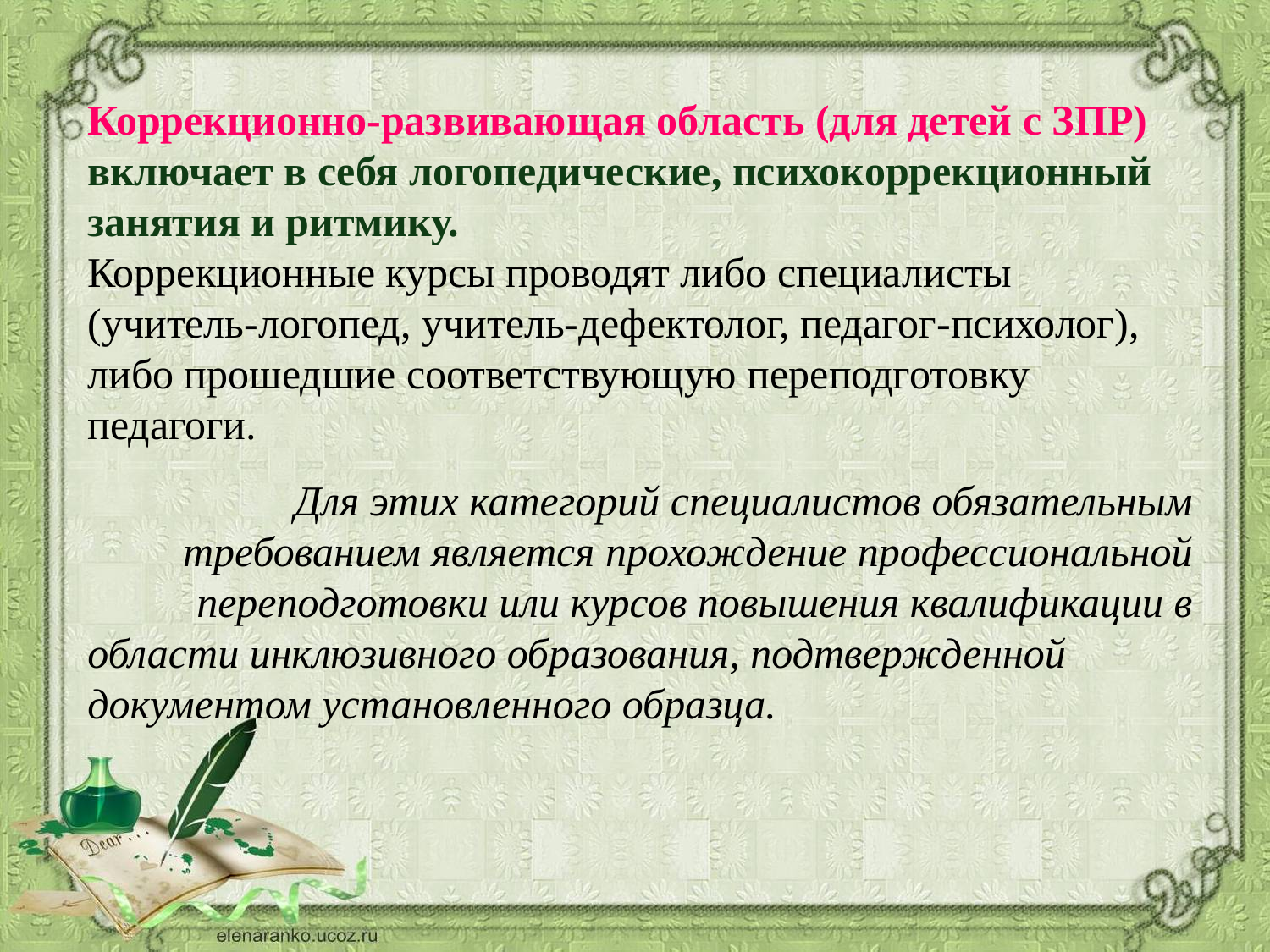

Коррекционно-развивающая область (для детей с ЗПР) включает в себя логопедические, психокоррекционный занятия и ритмику.
Коррекционные курсы проводят либо специалисты (учитель-логопед, учитель-дефектолог, педагог-психолог), либо прошедшие соответствующую переподготовку педагоги.

Для этих категорий специалистов обязательным требованием является прохождение профессиональной переподготовки или курсов повышения квалификации в
области инклюзивного образования, подтвержденной документом установленного образца.